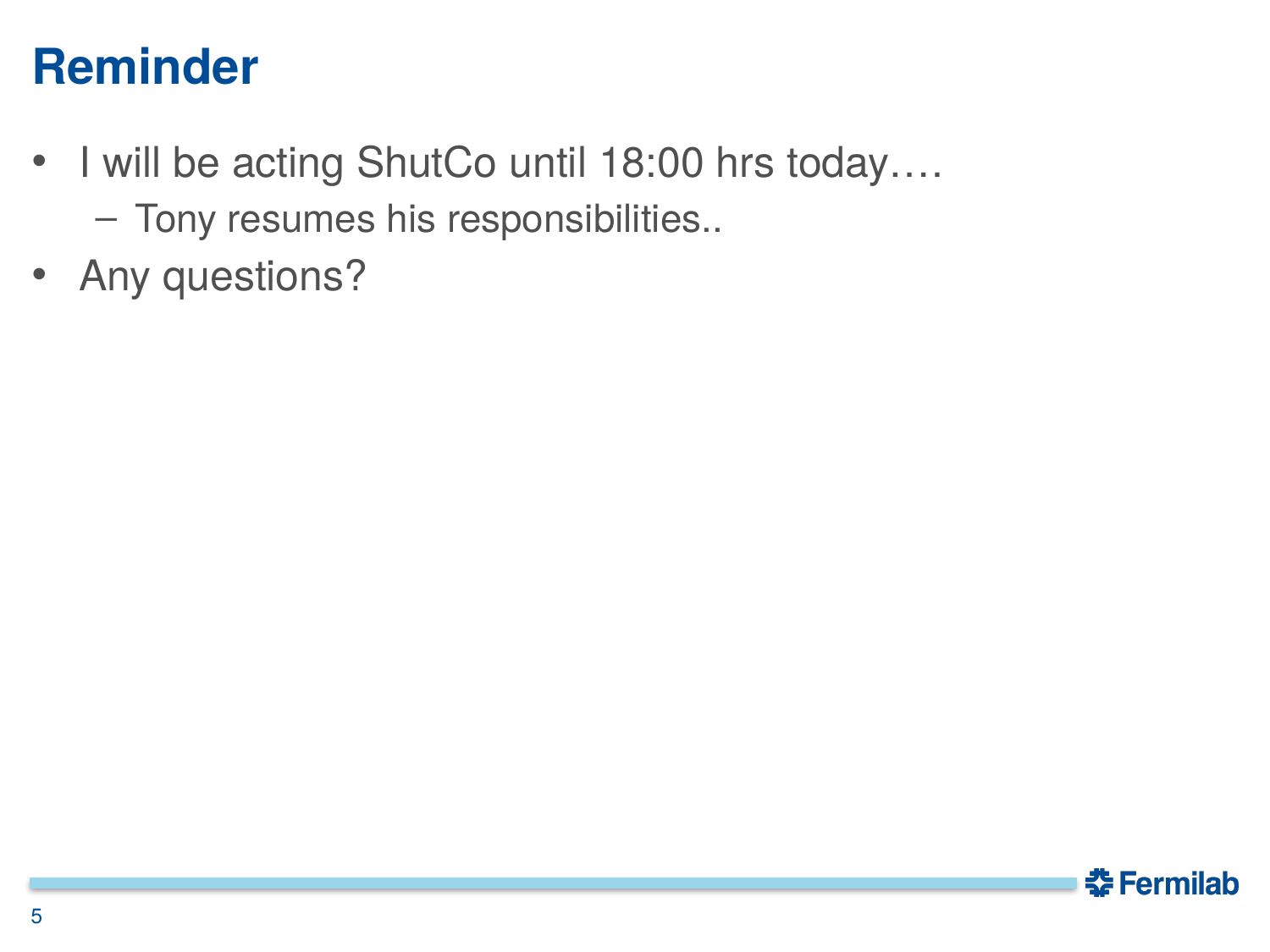

# Reminder
I will be acting ShutCo until 18:00 hrs today….
Tony resumes his responsibilities..
Any questions?
5